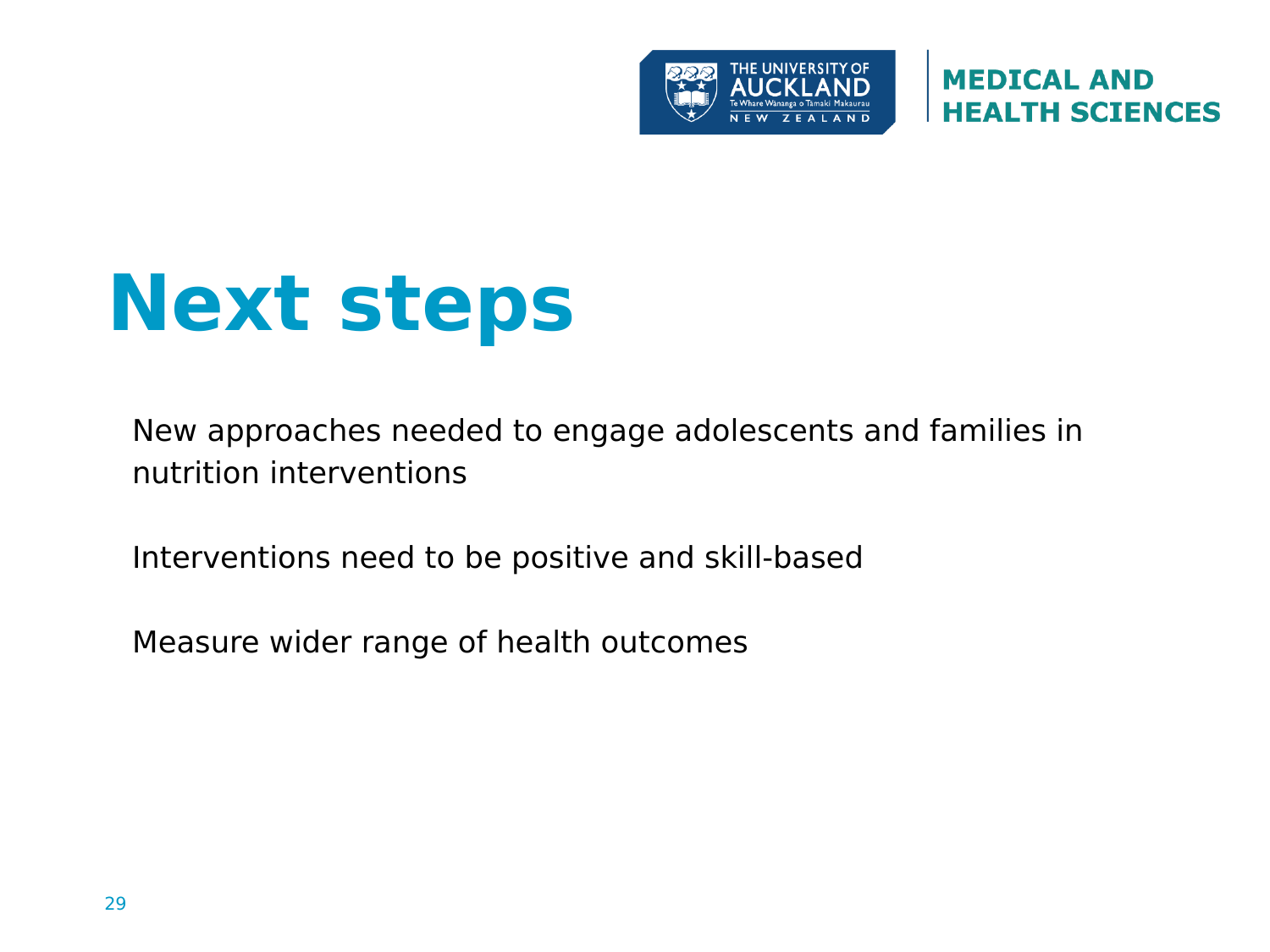

# Next steps
New approaches needed to engage adolescents and families in nutrition interventions

Interventions need to be positive and skill-based

Measure wider range of health outcomes
29